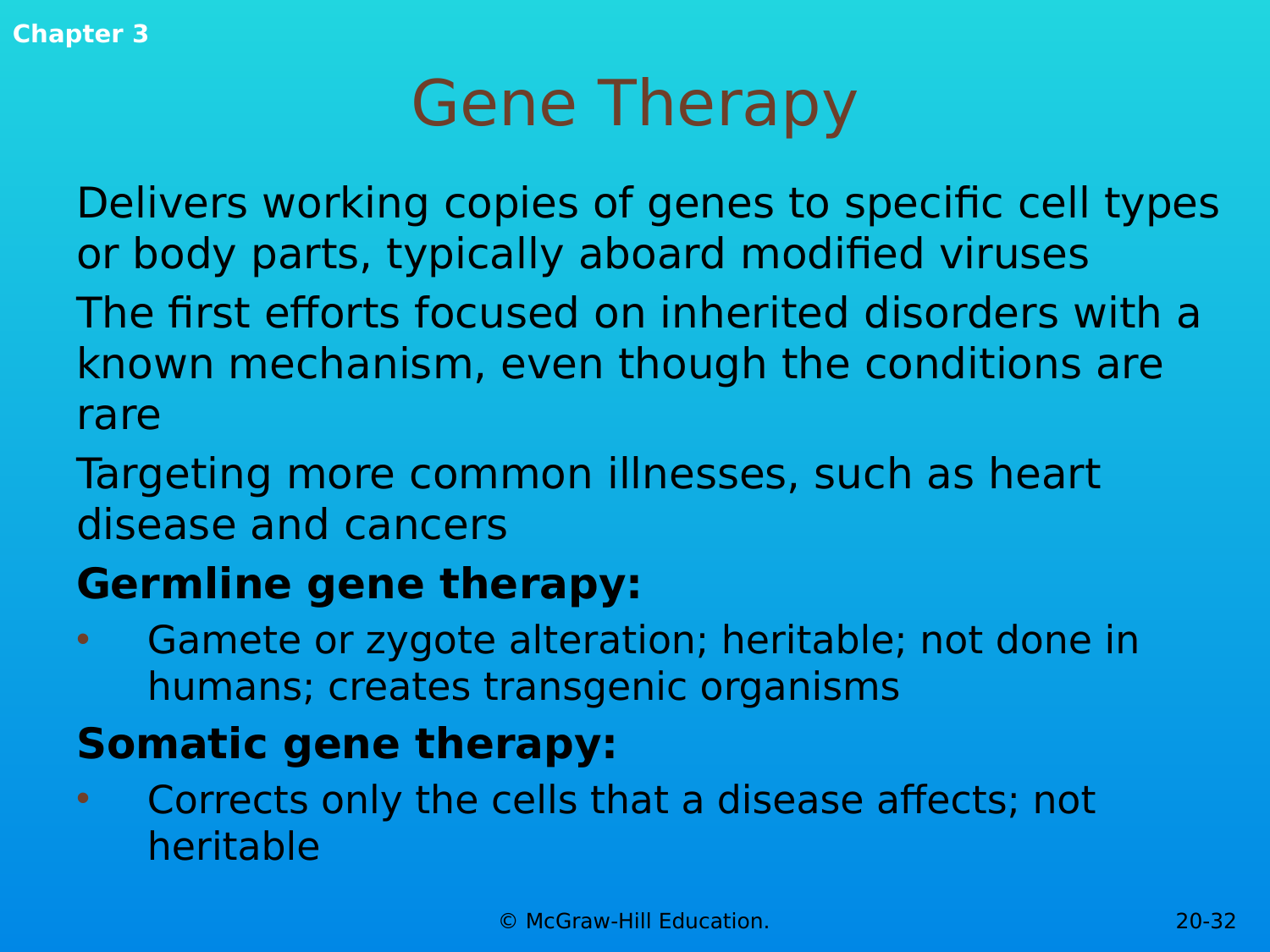

# Gene Therapy
Delivers working copies of genes to specific cell types or body parts, typically aboard modified viruses
The first efforts focused on inherited disorders with a known mechanism, even though the conditions are rare
Targeting more common illnesses, such as heart disease and cancers
Germline gene therapy:
Gamete or zygote alteration; heritable; not done in humans; creates transgenic organisms
Somatic gene therapy:
Corrects only the cells that a disease affects; not heritable